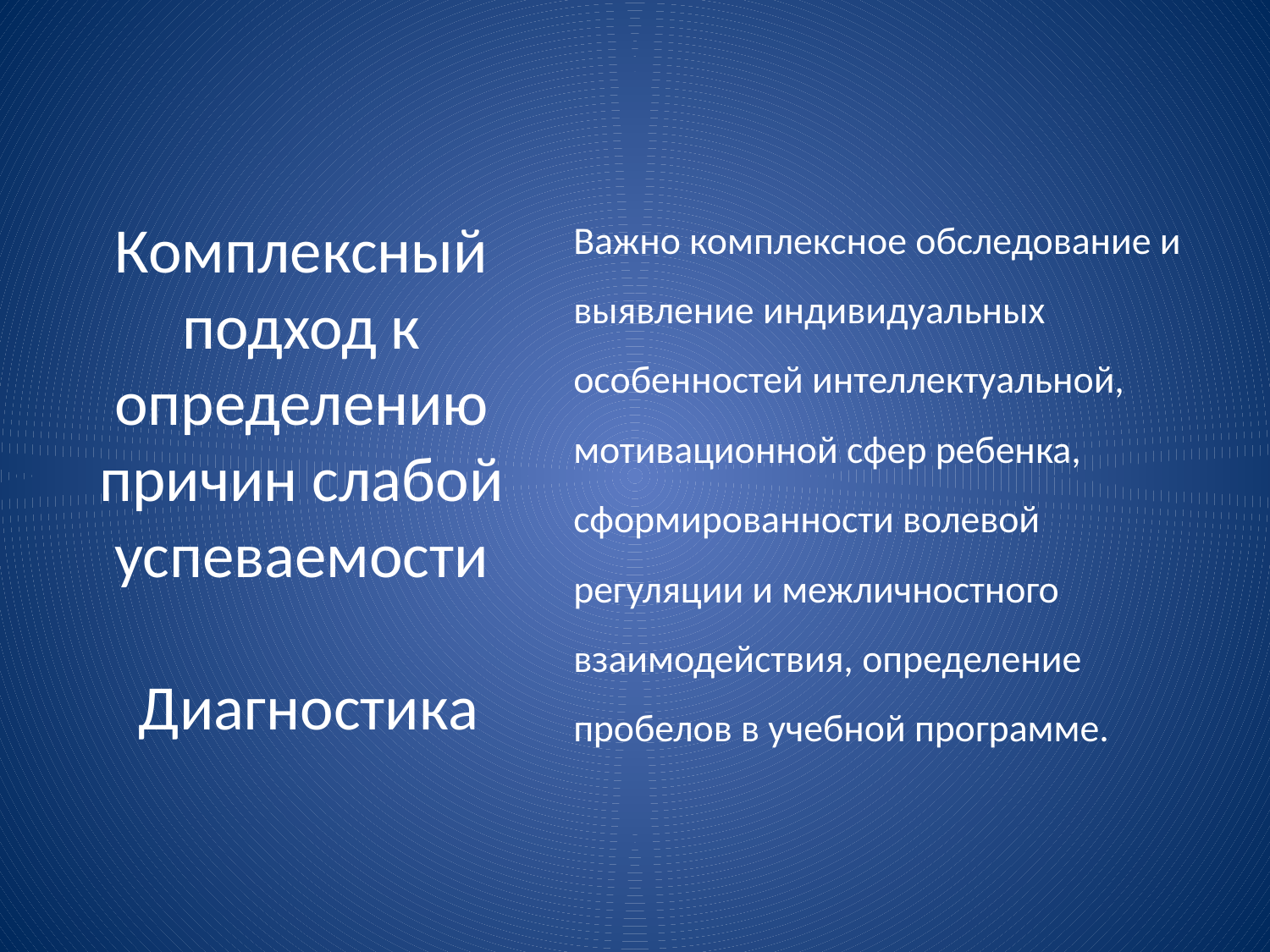

Важно комплексное обследование и выявление индивидуальных особенностей интеллектуальной, мотивационной сфер ребенка, сформированности волевой регуляции и межличностного взаимодействия, определение пробелов в учебной программе.
# Комплексный подход к определению причин слабой успеваемости Диагностика